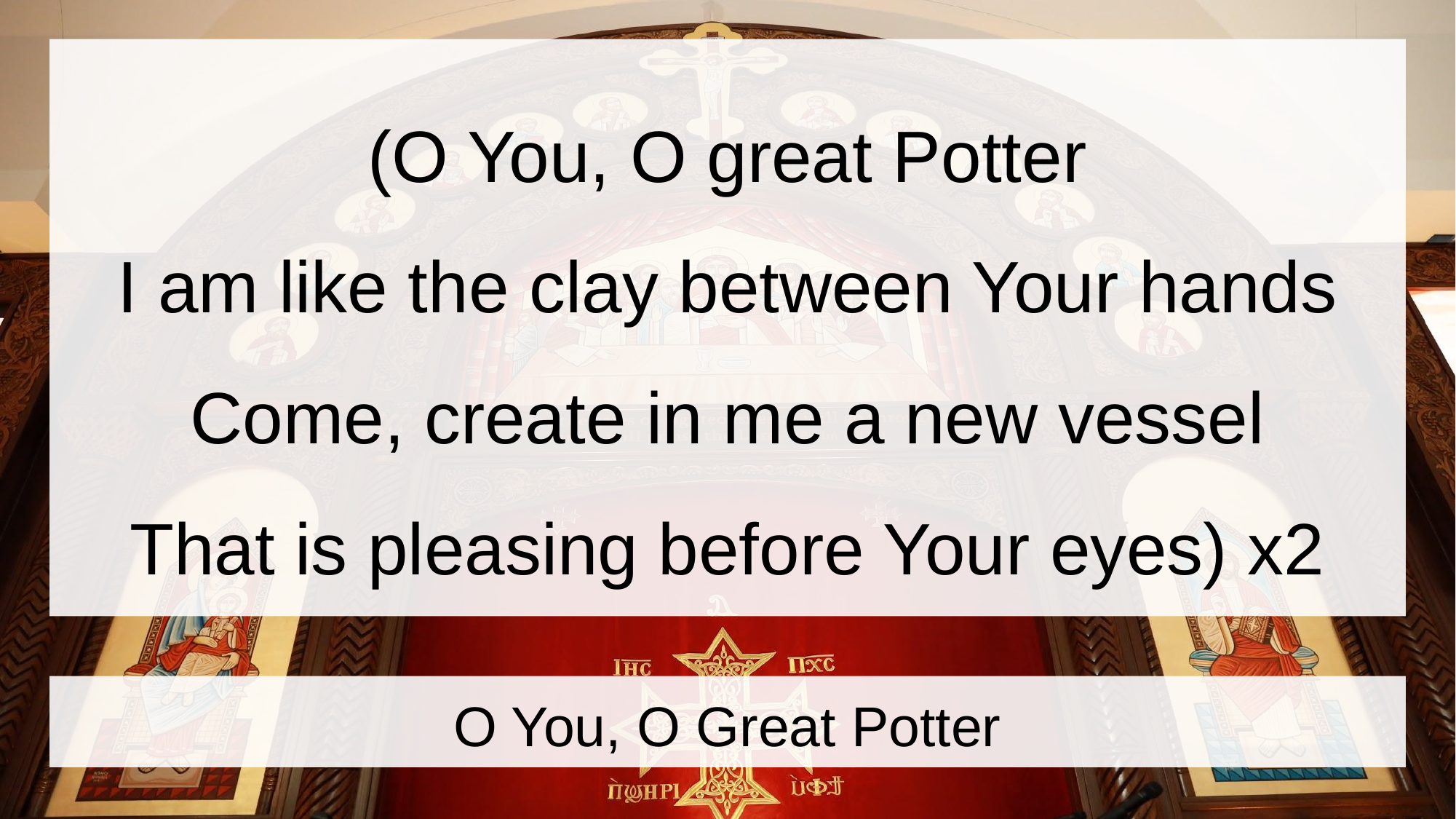

(O You, O great Potter
I am like the clay between Your hands
Come, create in me a new vessel
That is pleasing before Your eyes) x2
# O You, O Great Potter